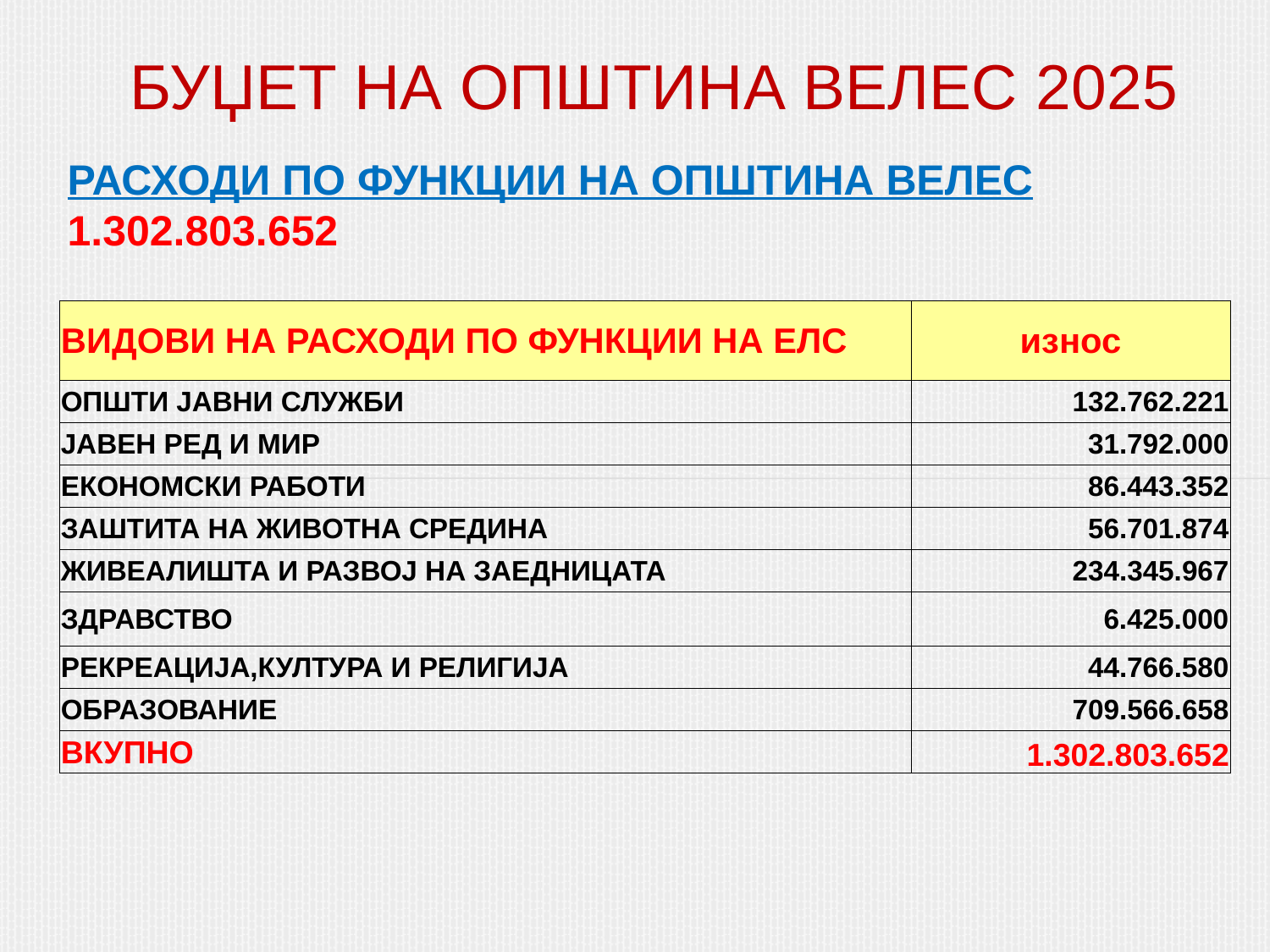

БУЏЕТ НА ОПШТИНА ВЕЛЕС 2025
РАСХОДИ ПО ФУНКЦИИ НА ОПШТИНА ВЕЛЕС 1.302.803.652
| ВИДОВИ НА РАСХОДИ ПО ФУНКЦИИ НА ЕЛС | износ |
| --- | --- |
| ОПШТИ ЈАВНИ СЛУЖБИ | 132.762.221 |
| ЈАВЕН РЕД И МИР | 31.792.000 |
| ЕКОНОМСКИ РАБОТИ | 86.443.352 |
| ЗАШТИТА НА ЖИВОТНА СРЕДИНА | 56.701.874 |
| ЖИВЕАЛИШТА И РАЗВОЈ НА ЗАЕДНИЦАТА | 234.345.967 |
| ЗДРАВСТВО | 6.425.000 |
| РЕКРЕАЦИЈА,КУЛТУРА И РЕЛИГИЈА | 44.766.580 |
| ОБРАЗОВАНИЕ | 709.566.658 |
| ВКУПНО | 1.302.803.652 |